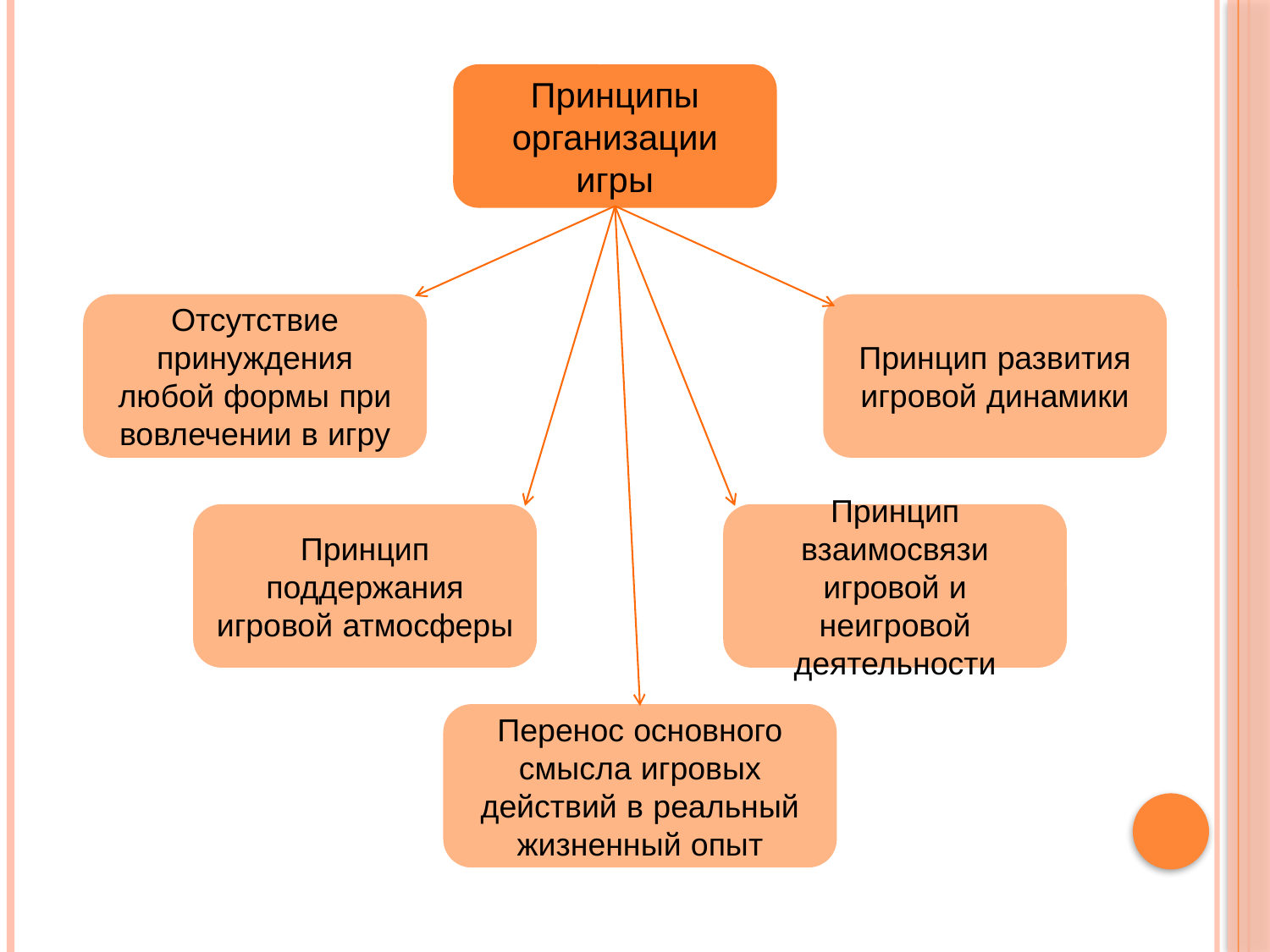

Принципы организации игры
Отсутствие принуждения любой формы при вовлечении в игру
Принцип развития игровой динамики
Принцип поддержания игровой атмосферы
Принцип взаимосвязи игровой и неигровой деятельности
Перенос основного смысла игровых действий в реальный жизненный опыт